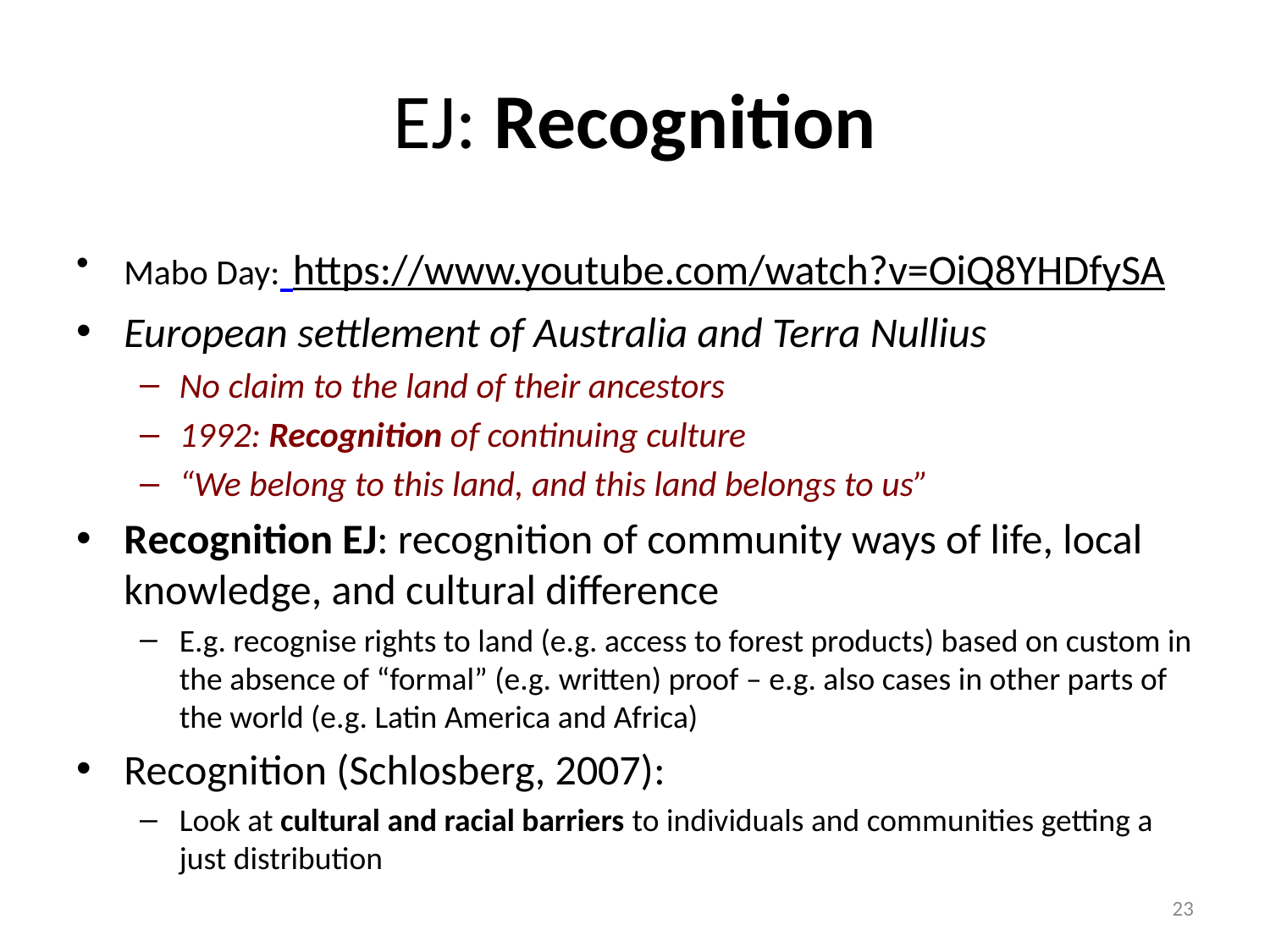

# EJ: Recognition
Mabo Day: https://www.youtube.com/watch?v=OiQ8YHDfySA
European settlement of Australia and Terra Nullius
No claim to the land of their ancestors
1992: Recognition of continuing culture
“We belong to this land, and this land belongs to us”
Recognition EJ: recognition of community ways of life, local knowledge, and cultural difference
E.g. recognise rights to land (e.g. access to forest products) based on custom in the absence of “formal” (e.g. written) proof – e.g. also cases in other parts of the world (e.g. Latin America and Africa)
Recognition (Schlosberg, 2007):
Look at cultural and racial barriers to individuals and communities getting a just distribution

23